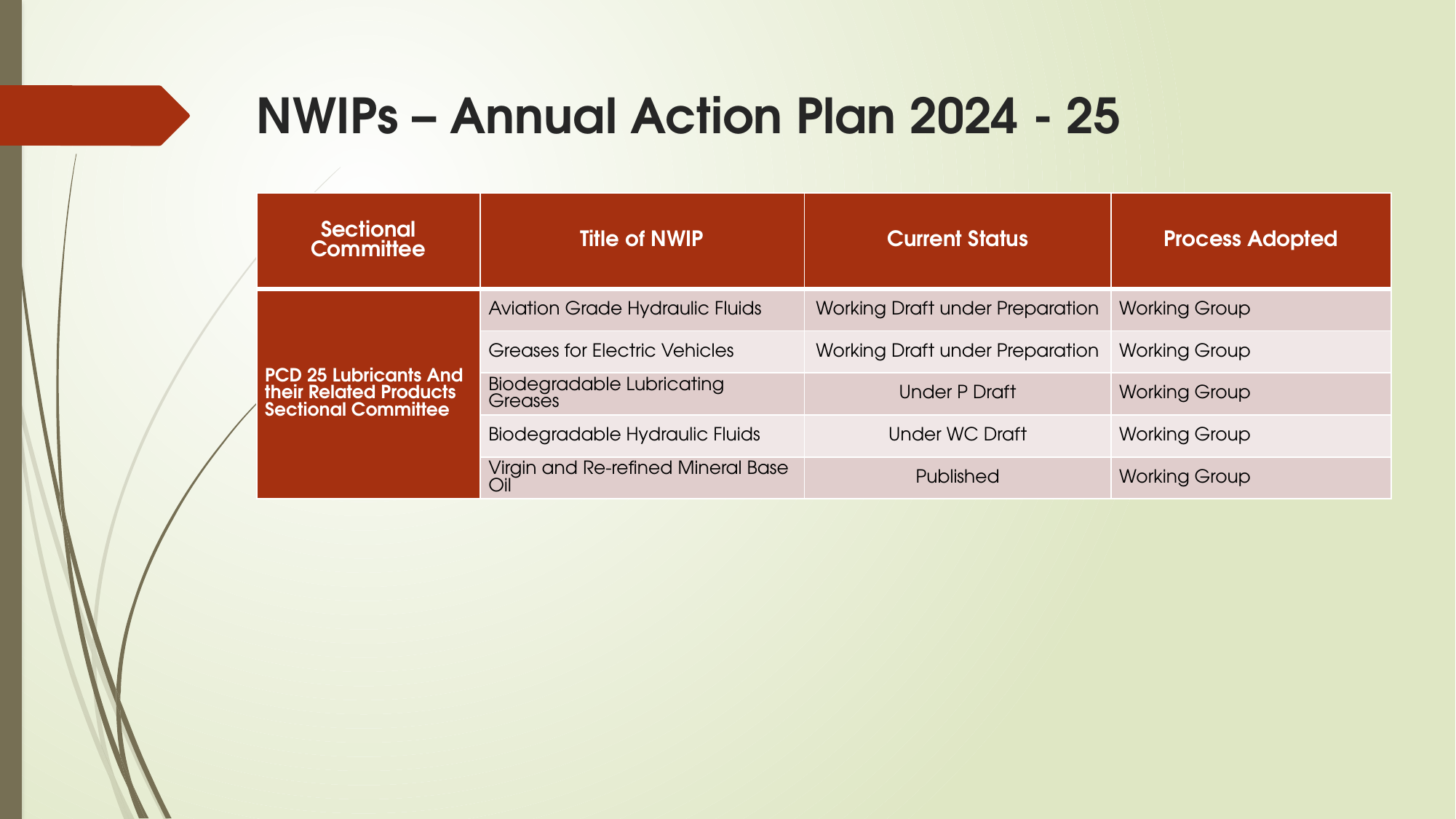

# NWIPs – Annual Action Plan 2024 - 25
| Sectional Committee | Title of NWIP | Current Status | Process Adopted |
| --- | --- | --- | --- |
| PCD 25 Lubricants And their Related Products Sectional Committee | Aviation Grade Hydraulic Fluids | Working Draft under Preparation | Working Group |
|  | Greases for Electric Vehicles | Working Draft under Preparation | Working Group |
|  | Biodegradable Lubricating Greases | Under P Draft | Working Group |
|  | Biodegradable Hydraulic Fluids | Under WC Draft | Working Group |
|  | Virgin and Re-refined Mineral Base Oil | Published | Working Group |